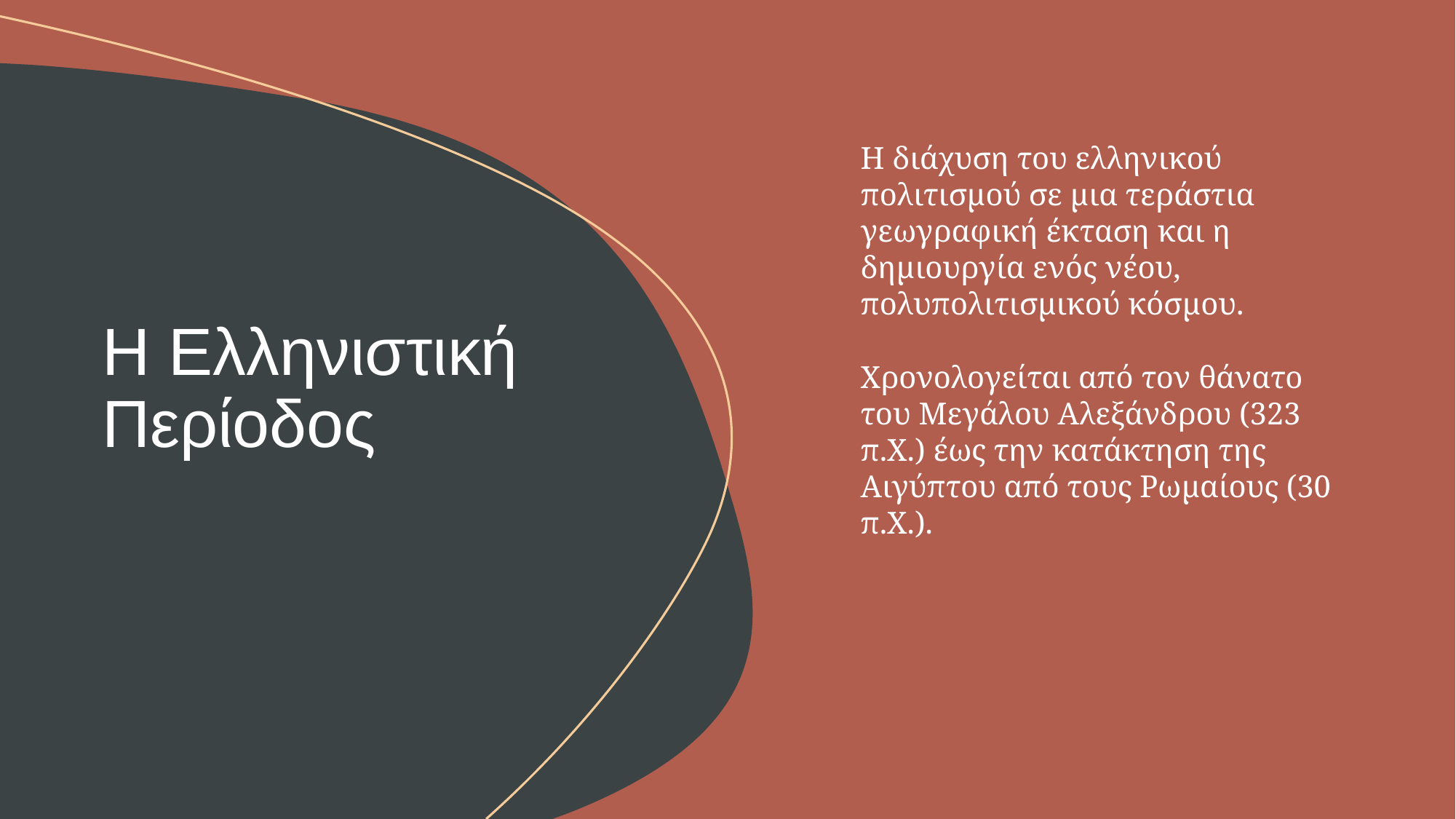

Η διάχυση του ελληνικού πολιτισμού σε μια τεράστια γεωγραφική έκταση και η δημιουργία ενός νέου, πολυπολιτισμικού κόσμου.

Χρονολογείται από τον θάνατο του Μεγάλου Αλεξάνδρου (323 π.Χ.) έως την κατάκτηση της Αιγύπτου από τους Ρωμαίους (30 π.Χ.).

# Η Ελληνιστική Περίοδος